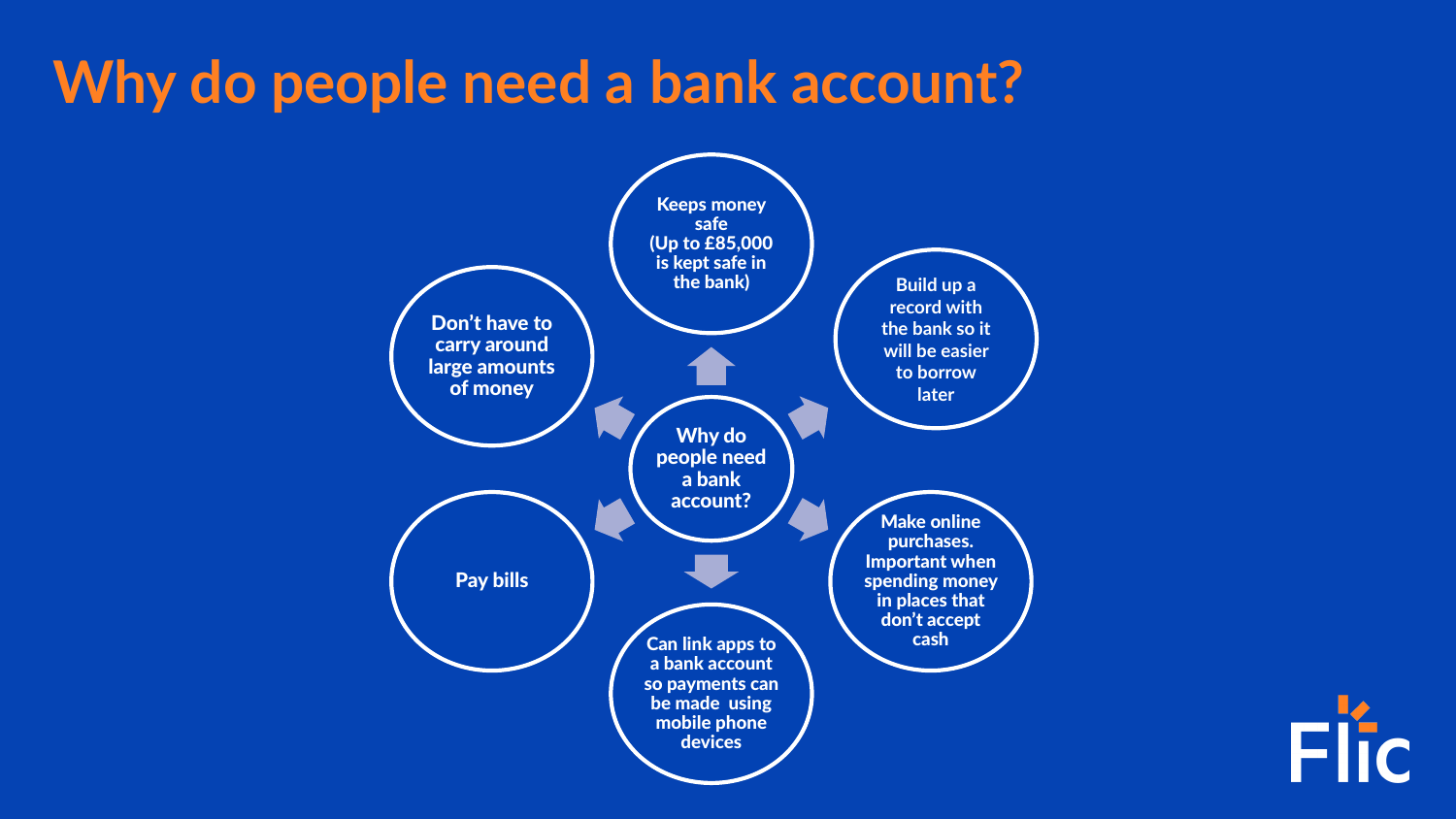

# Why do people need a bank account?

Keeps money safe
(Up to £85,000 is kept safe in the bank)
Build up a record with the bank so it will be easier to borrow later

Don’t have to carry around large amounts of money

Why do people need a bank account?

Pay bills
Make online purchases.
Important when spending money in places that don’t accept cash

Can link apps to a bank account so payments can be made  using mobile phone devices